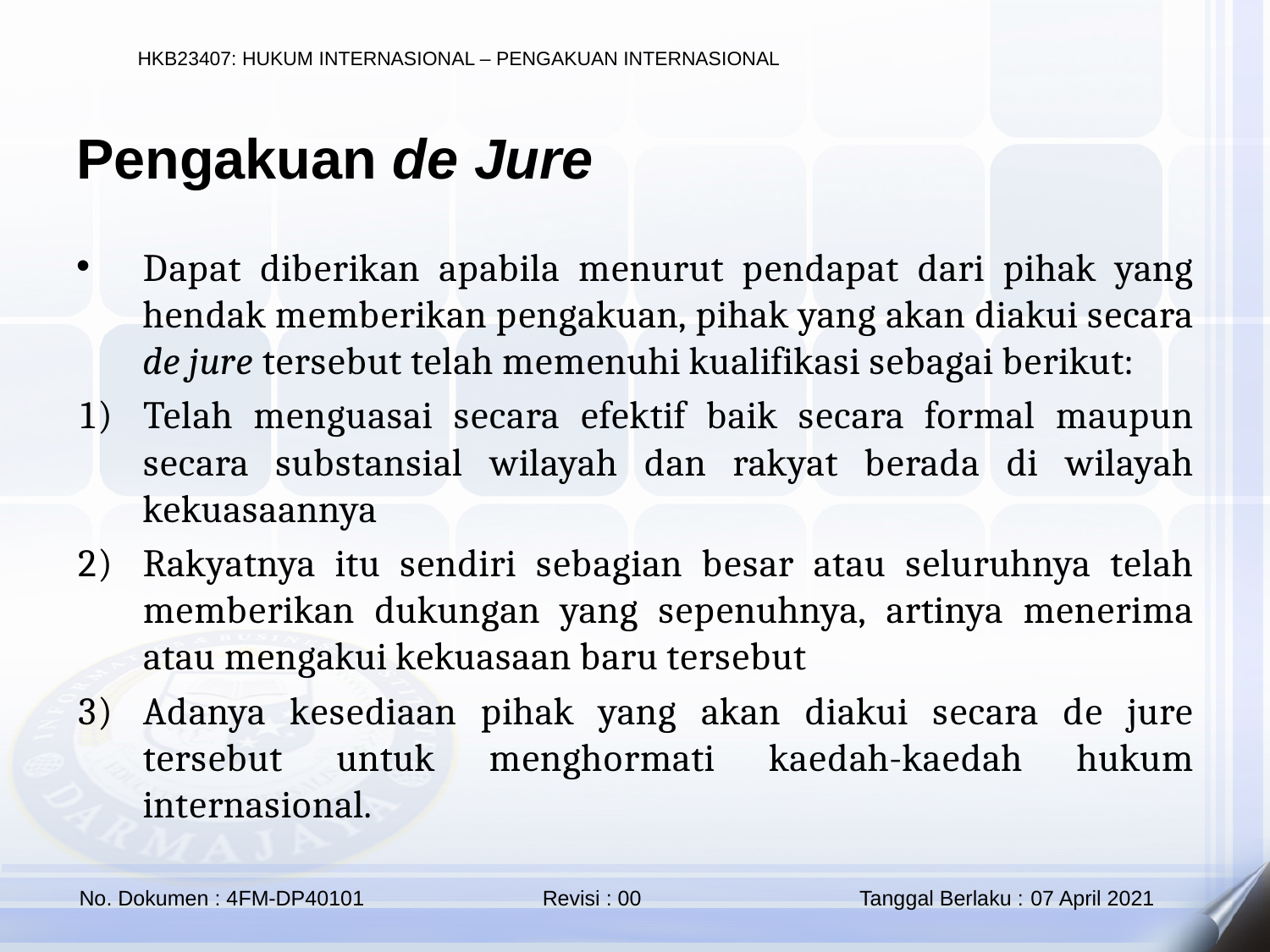

Pengakuan de Jure
Dapat diberikan apabila menurut pendapat dari pihak yang hendak memberikan pengakuan, pihak yang akan diakui secara de jure tersebut telah memenuhi kualifikasi sebagai berikut:
Telah menguasai secara efektif baik secara formal maupun secara substansial wilayah dan rakyat berada di wilayah kekuasaannya
Rakyatnya itu sendiri sebagian besar atau seluruhnya telah memberikan dukungan yang sepenuhnya, artinya menerima atau mengakui kekuasaan baru tersebut
Adanya kesediaan pihak yang akan diakui secara de jure tersebut untuk menghormati kaedah-kaedah hukum internasional.